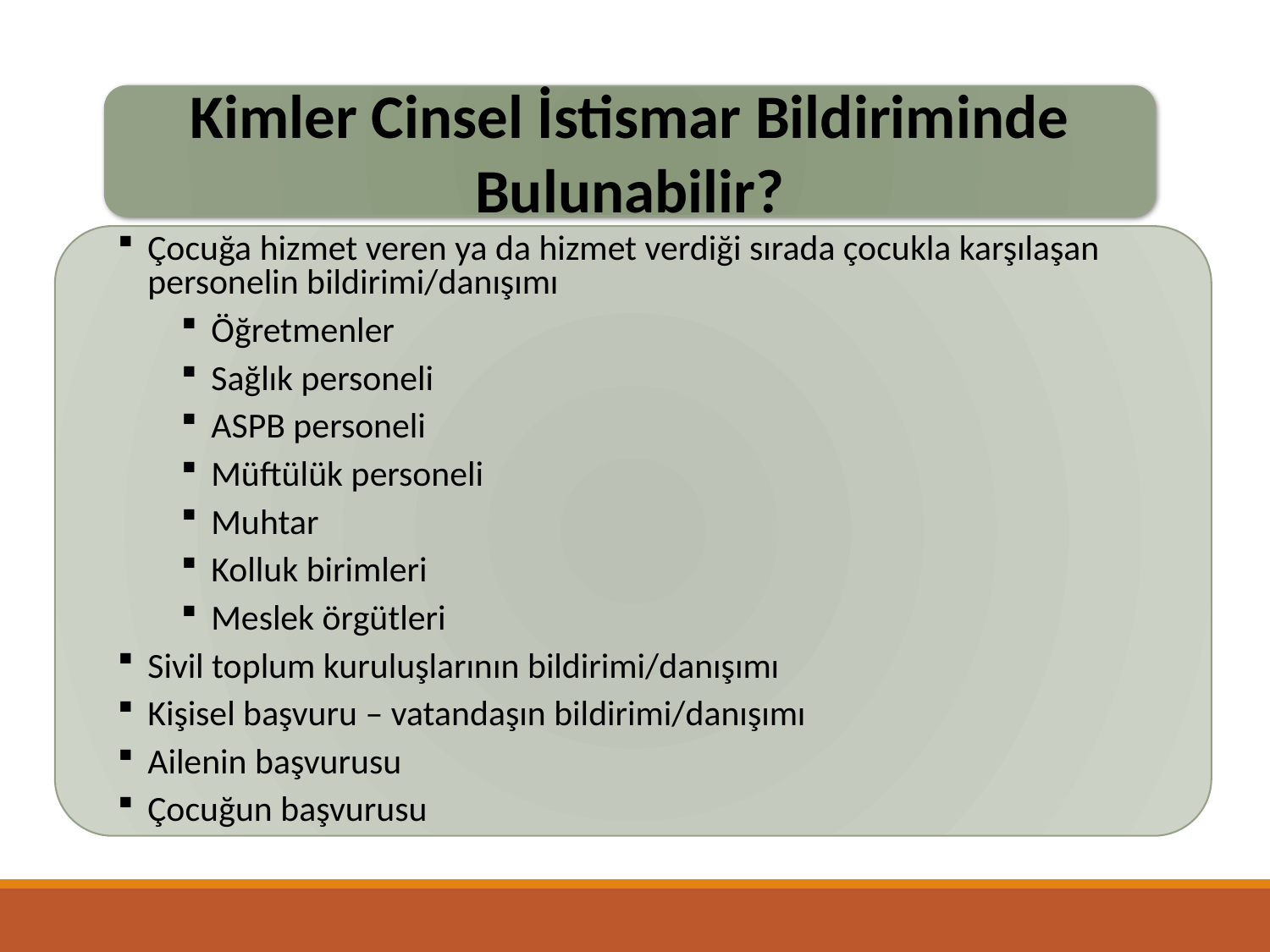

#
Kimler Cinsel İstismar Bildiriminde Bulunabilir?
Çocuğa hizmet veren ya da hizmet verdiği sırada çocukla karşılaşan personelin bildirimi/danışımı
Öğretmenler
Sağlık personeli
ASPB personeli
Müftülük personeli
Muhtar
Kolluk birimleri
Meslek örgütleri
Sivil toplum kuruluşlarının bildirimi/danışımı
Kişisel başvuru – vatandaşın bildirimi/danışımı
Ailenin başvurusu
Çocuğun başvurusu